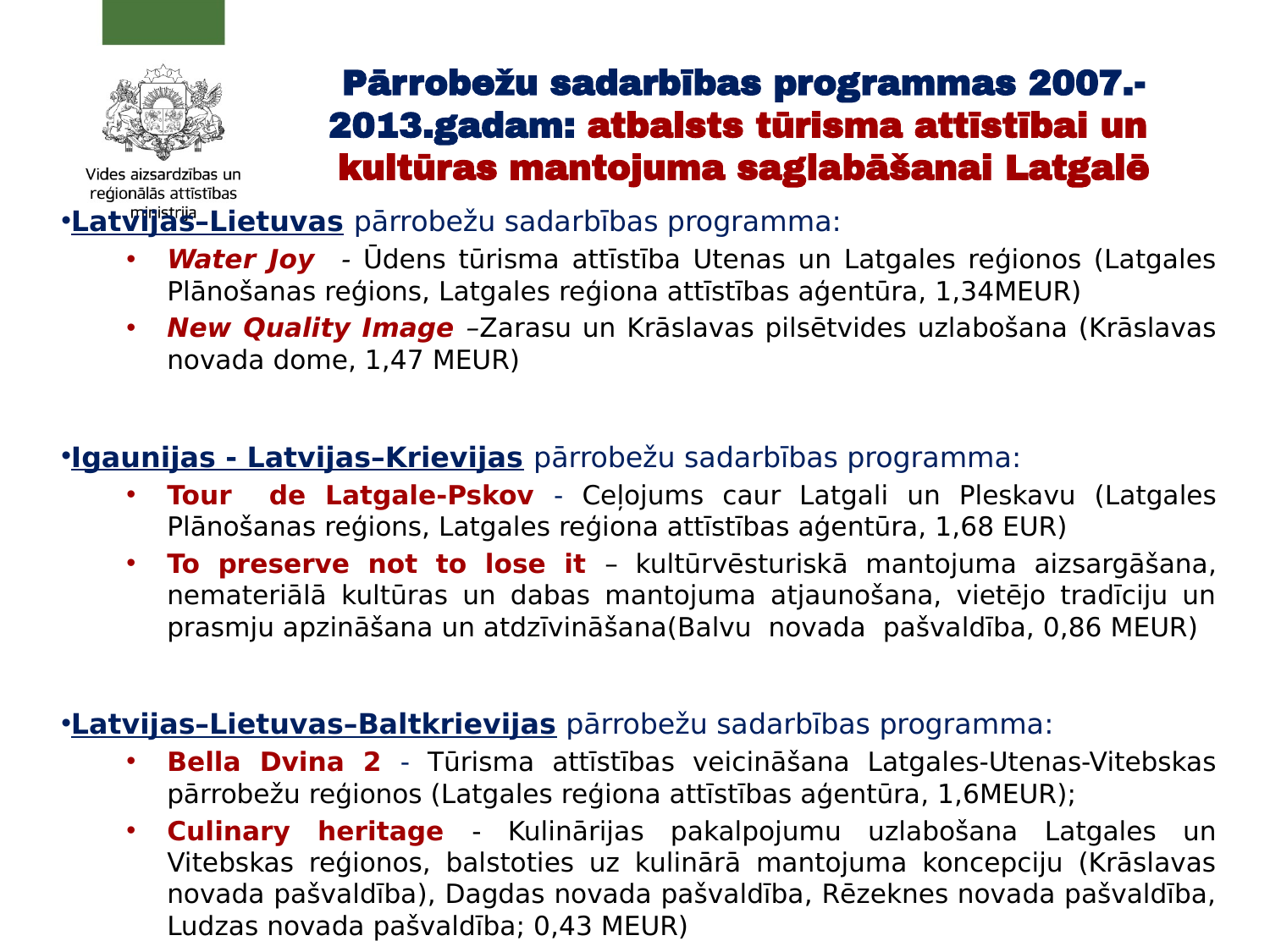

# Pārrobežu sadarbības programmas 2007.-2013.gadam: atbalsts tūrisma attīstībai un  kultūras mantojuma saglabāšanai Latgalē
Latvijas–Lietuvas pārrobežu sadarbības programma:
Water Joy  - Ūdens tūrisma attīstība Utenas un Latgales reģionos (Latgales Plānošanas reģions, Latgales reģiona attīstības aģentūra, 1,34MEUR)
New Quality Image –Zarasu un Krāslavas pilsētvides uzlabošana (Krāslavas novada dome, 1,47 MEUR)

Igaunijas - Latvijas–Krievijas pārrobežu sadarbības programma:
Tour  de Latgale-Pskov - Ceļojums caur Latgali un Pleskavu (Latgales Plānošanas reģions, Latgales reģiona attīstības aģentūra, 1,68 EUR)
To preserve not to lose it – kultūrvēsturiskā mantojuma aizsargāšana, nemateriālā kultūras un dabas mantojuma atjaunošana, vietējo tradīciju un prasmju apzināšana un atdzīvināšana(Balvu  novada  pašvaldība, 0,86 MEUR)

Latvijas–Lietuvas–Baltkrievijas pārrobežu sadarbības programma:
Bella Dvina 2 - Tūrisma attīstības veicināšana Latgales-Utenas-Vitebskas pārrobežu reģionos (Latgales reģiona attīstības aģentūra, 1,6MEUR);
Culinary heritage - Kulinārijas pakalpojumu uzlabošana Latgales un Vitebskas reģionos, balstoties uz kulinārā mantojuma koncepciju (Krāslavas novada pašvaldība), Dagdas novada pašvaldība, Rēzeknes novada pašvaldība, Ludzas novada pašvaldība; 0,43 MEUR)